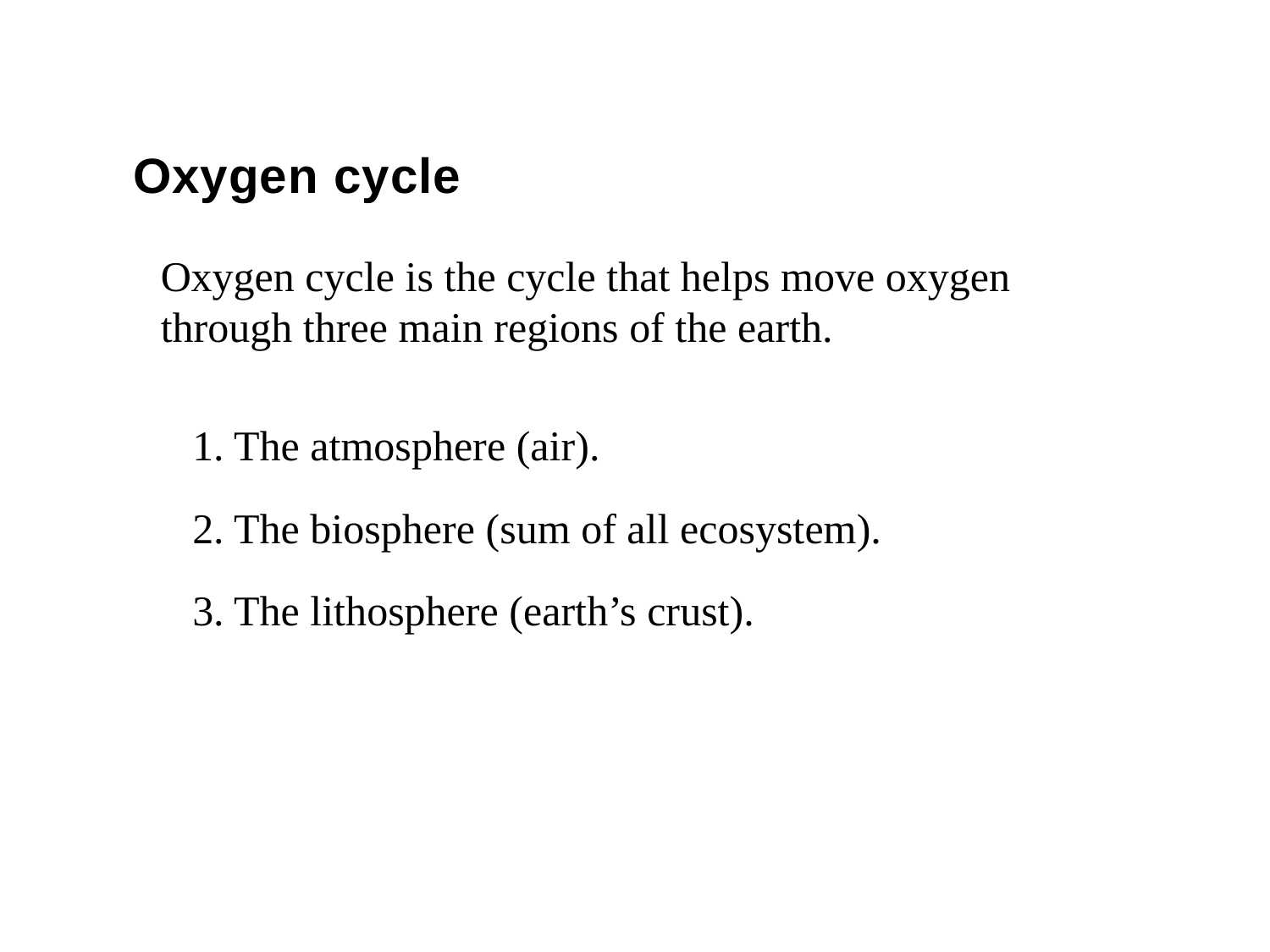

Oxygen cycle
 	Oxygen cycle is the cycle that helps move oxygen
	through three main regions of the earth.
1. The atmosphere (air).
2. The biosphere (sum of all ecosystem).
3. The lithosphere (earth’s crust).